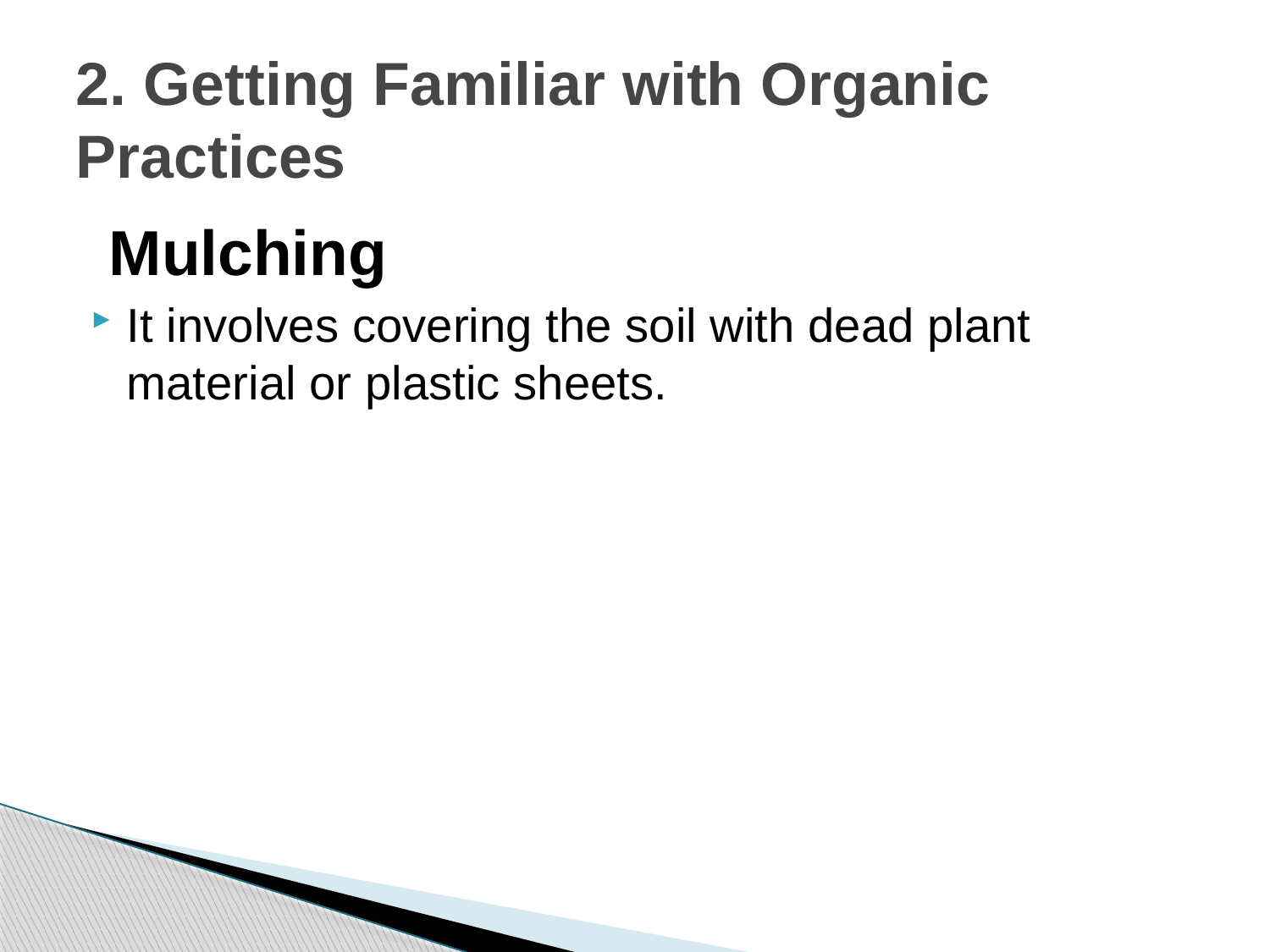

# 2. Getting Familiar with Organic Practices
 Mulching
It involves covering the soil with dead plant material or plastic sheets.